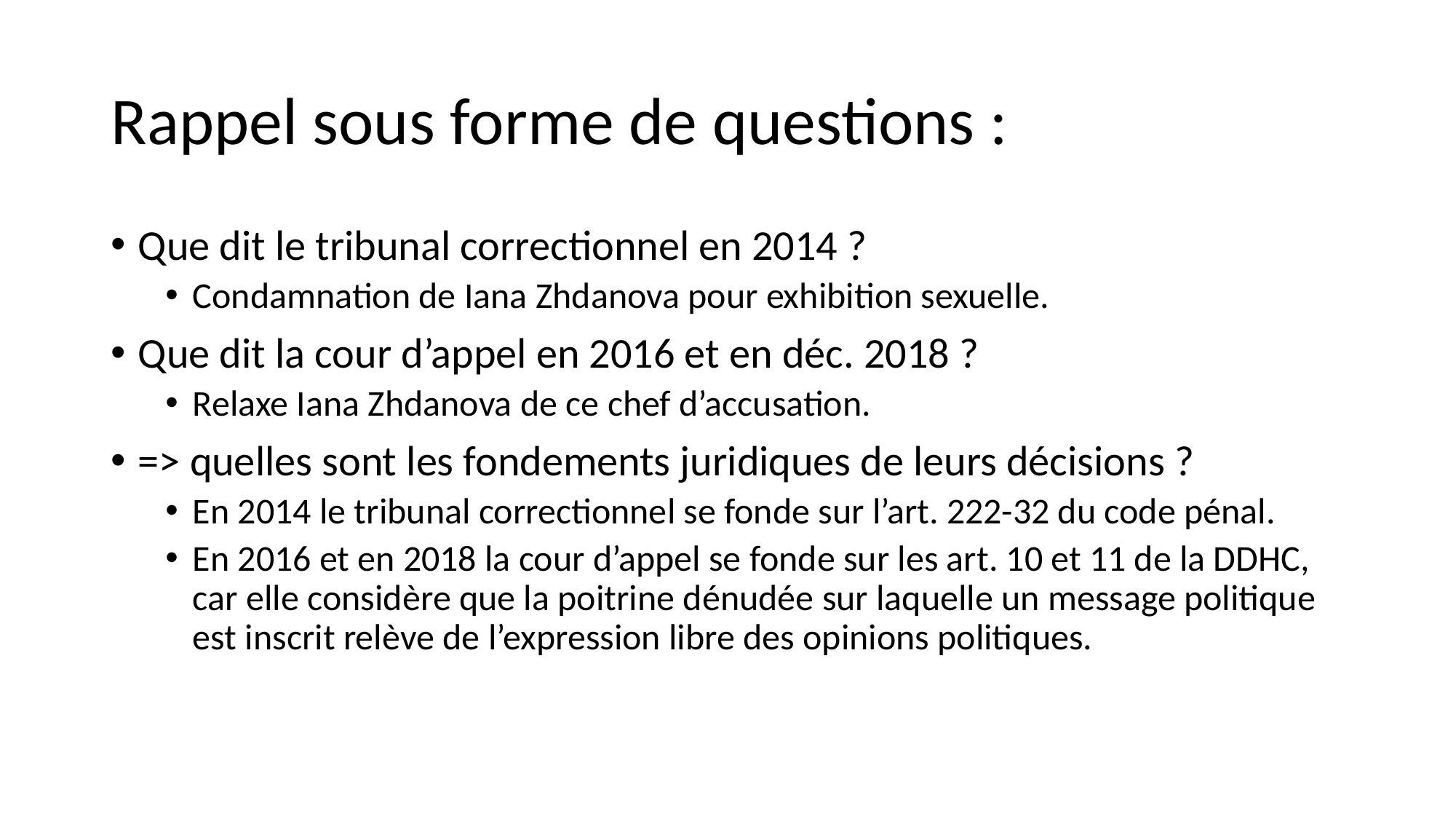

# Rappel sous forme de questions :
Que dit le tribunal correctionnel en 2014 ?
Condamnation de Iana Zhdanova pour exhibition sexuelle.
Que dit la cour d’appel en 2016 et en déc. 2018 ?
Relaxe Iana Zhdanova de ce chef d’accusation.
=> quelles sont les fondements juridiques de leurs décisions ?
En 2014 le tribunal correctionnel se fonde sur l’art. 222-32 du code pénal.
En 2016 et en 2018 la cour d’appel se fonde sur les art. 10 et 11 de la DDHC, car elle considère que la poitrine dénudée sur laquelle un message politique est inscrit relève de l’expression libre des opinions politiques.